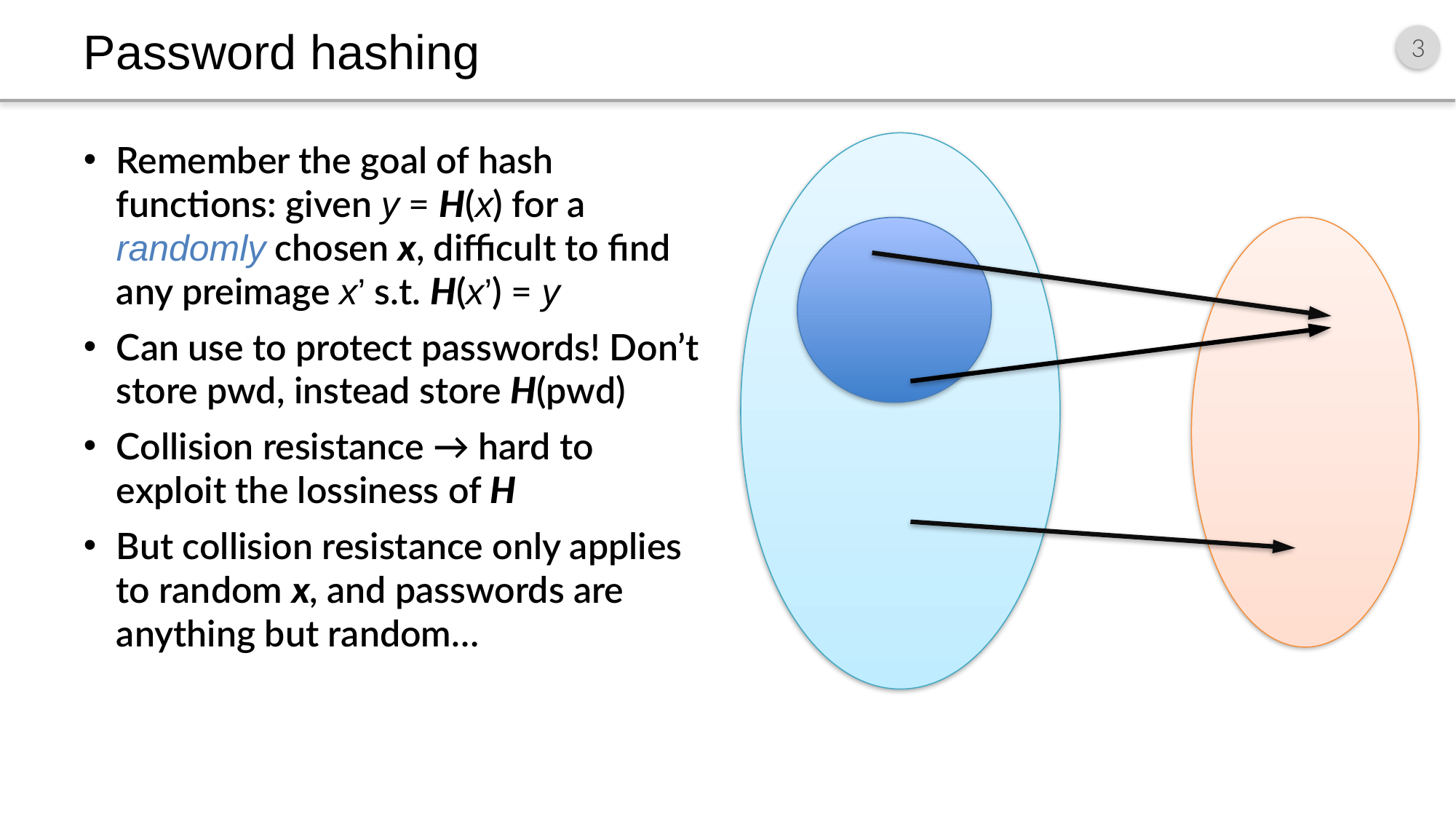

# Password hashing
Remember the goal of hash functions: given y = H(x) for a randomly chosen x, difficult to find any preimage x’ s.t. H(x’) = y
Can use to protect passwords! Don’t store pwd, instead store H(pwd)
Collision resistance → hard to exploit the lossiness of H
But collision resistance only applies to random x, and passwords are anything but random…